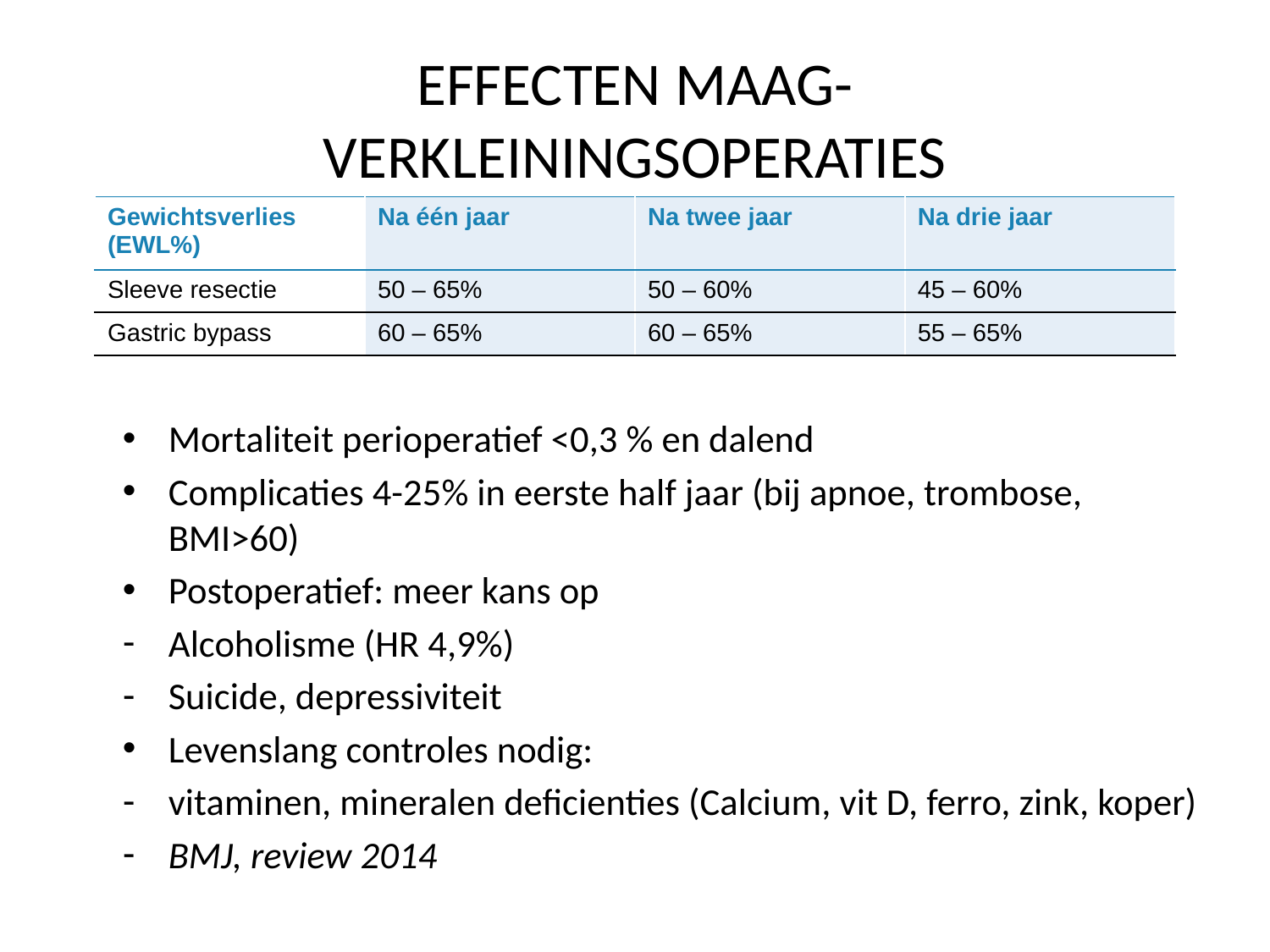

# EFFECTEN MAAG- VERKLEININGSOPERATIES
| Gewichtsverlies (EWL%) | Na één jaar | Na twee jaar | Na drie jaar |
| --- | --- | --- | --- |
| Sleeve resectie | 50 – 65% | 50 – 60% | 45 – 60% |
| Gastric bypass | 60 – 65% | 60 – 65% | 55 – 65% |

Mortaliteit perioperatief <0,3 % en dalend
Complicaties 4-25% in eerste half jaar (bij apnoe, trombose, BMI>60)
Postoperatief: meer kans op
Alcoholisme (HR 4,9%)
Suicide, depressiviteit
Levenslang controles nodig:
vitaminen, mineralen deficienties (Calcium, vit D, ferro, zink, koper)
BMJ, review 2014